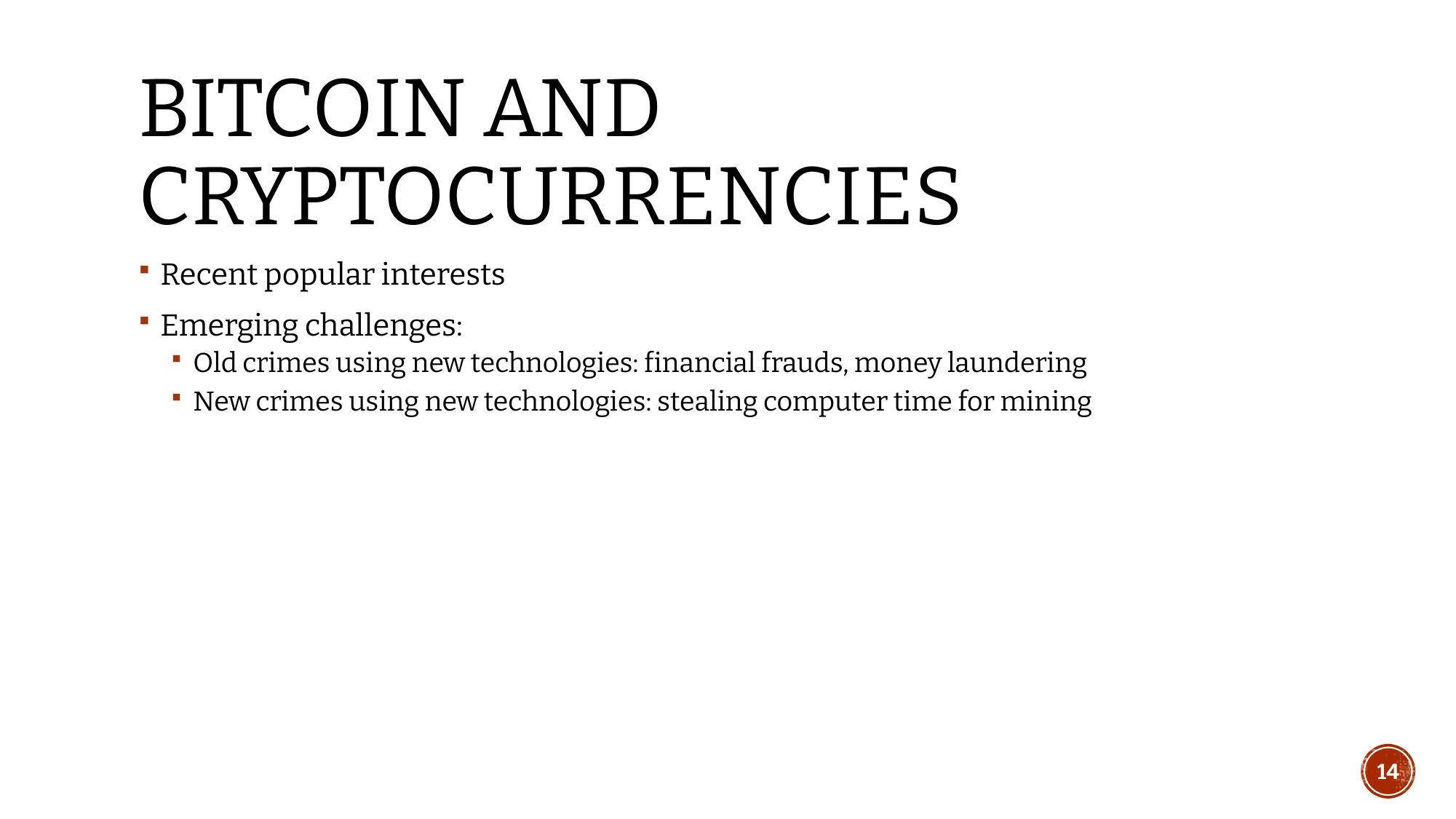

# Bitcoin and Cryptocurrencies
Recent popular interests
Emerging challenges:
Old crimes using new technologies: financial frauds, money laundering
New crimes using new technologies: stealing computer time for mining

14